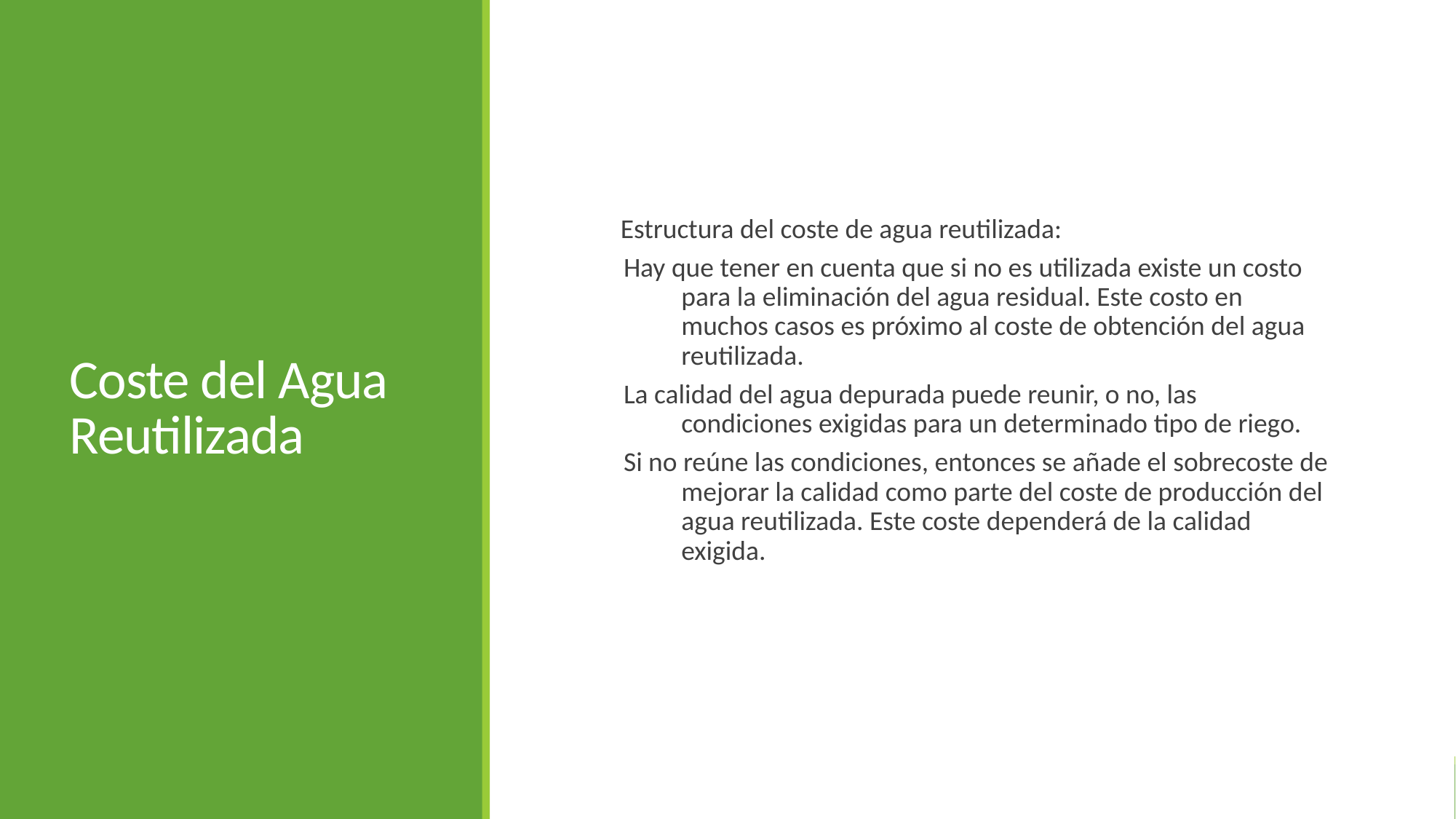

Coste del Agua Reutilizada
Estructura del coste de agua reutilizada:
Hay que tener en cuenta que si no es utilizada existe un costo para la eliminación del agua residual. Este costo en muchos casos es próximo al coste de obtención del agua reutilizada.
La calidad del agua depurada puede reunir, o no, las condiciones exigidas para un determinado tipo de riego.
Si no reúne las condiciones, entonces se añade el sobrecoste de mejorar la calidad como parte del coste de producción del agua reutilizada. Este coste dependerá de la calidad exigida.